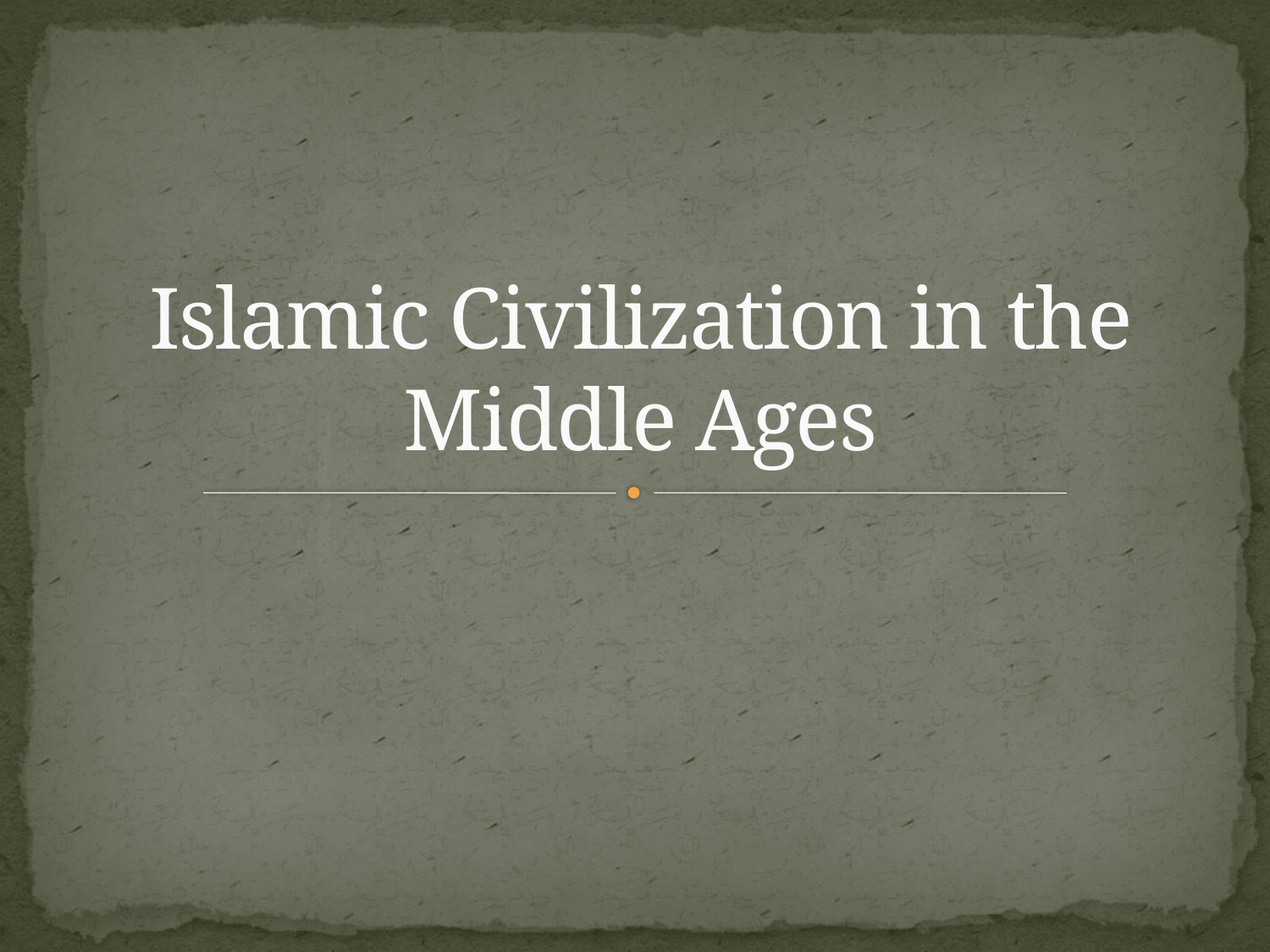

# Islamic Civilization in the Middle Ages